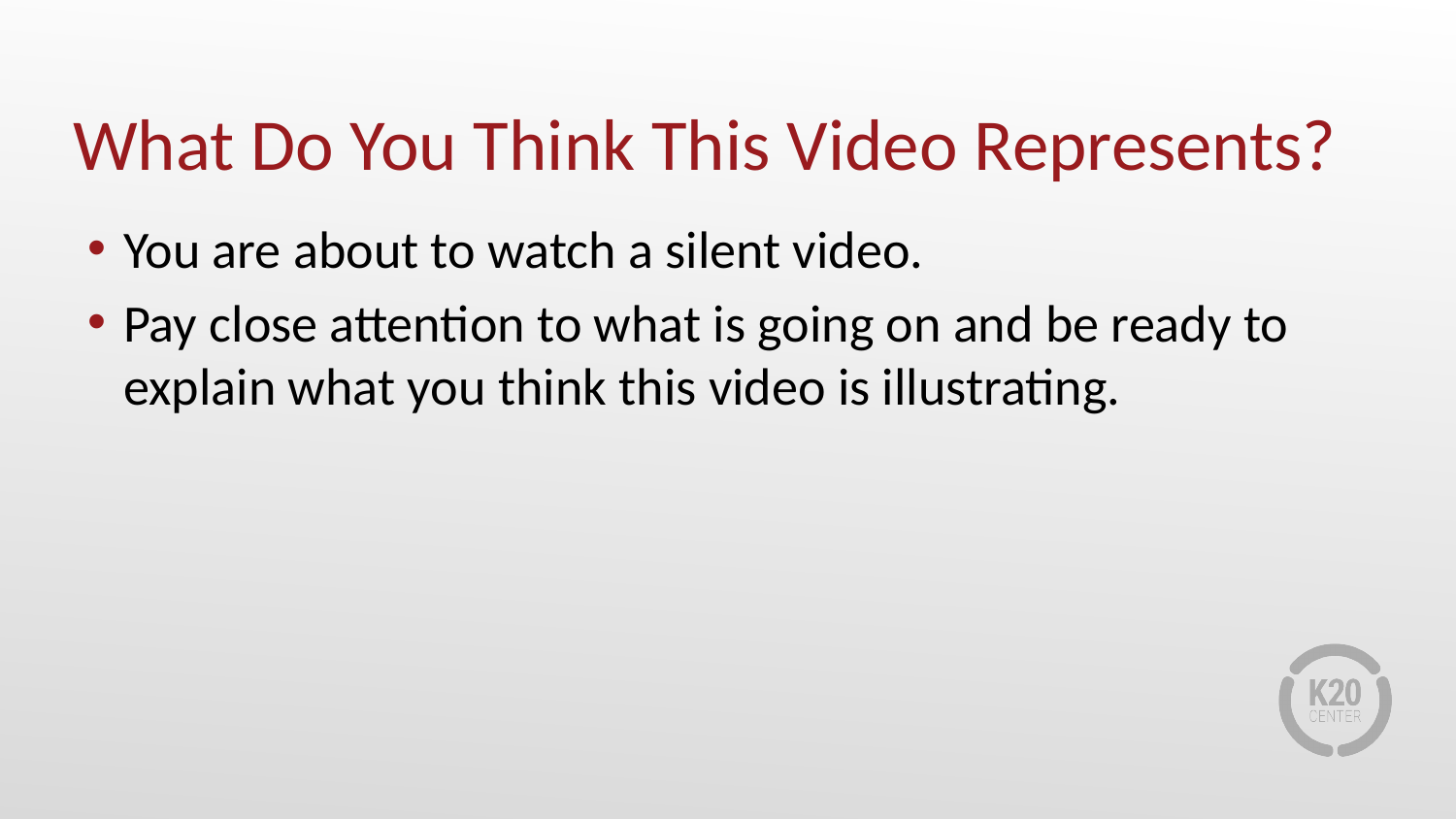

# What Do You Think This Video Represents?
You are about to watch a silent video.
Pay close attention to what is going on and be ready to explain what you think this video is illustrating.